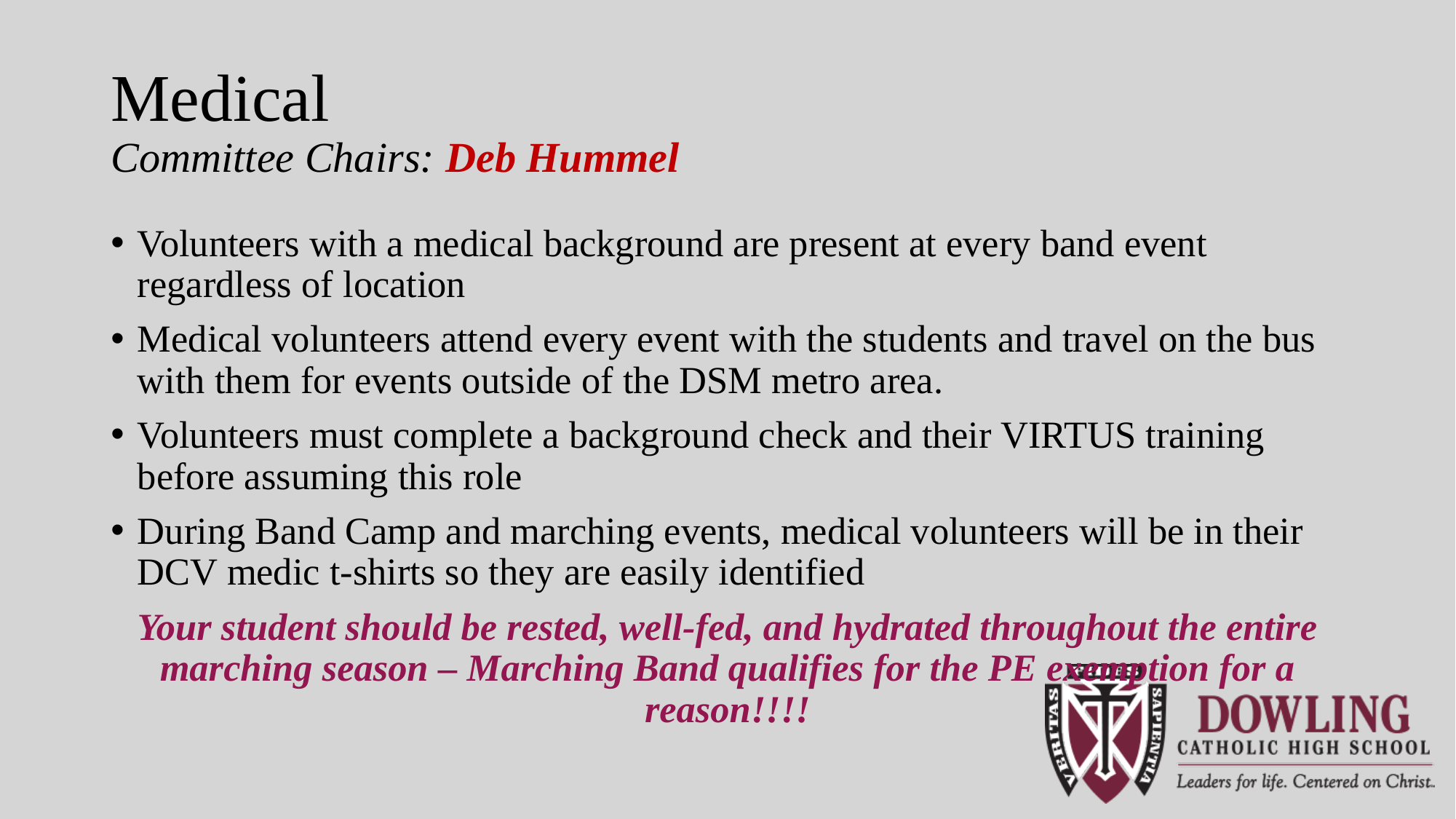

# Medical Committee Chairs: Deb Hummel
Volunteers with a medical background are present at every band event regardless of location
Medical volunteers attend every event with the students and travel on the bus with them for events outside of the DSM metro area.
Volunteers must complete a background check and their VIRTUS training before assuming this role
During Band Camp and marching events, medical volunteers will be in their DCV medic t-shirts so they are easily identified
Your student should be rested, well-fed, and hydrated throughout the entire marching season – Marching Band qualifies for the PE exemption for a reason!!!!